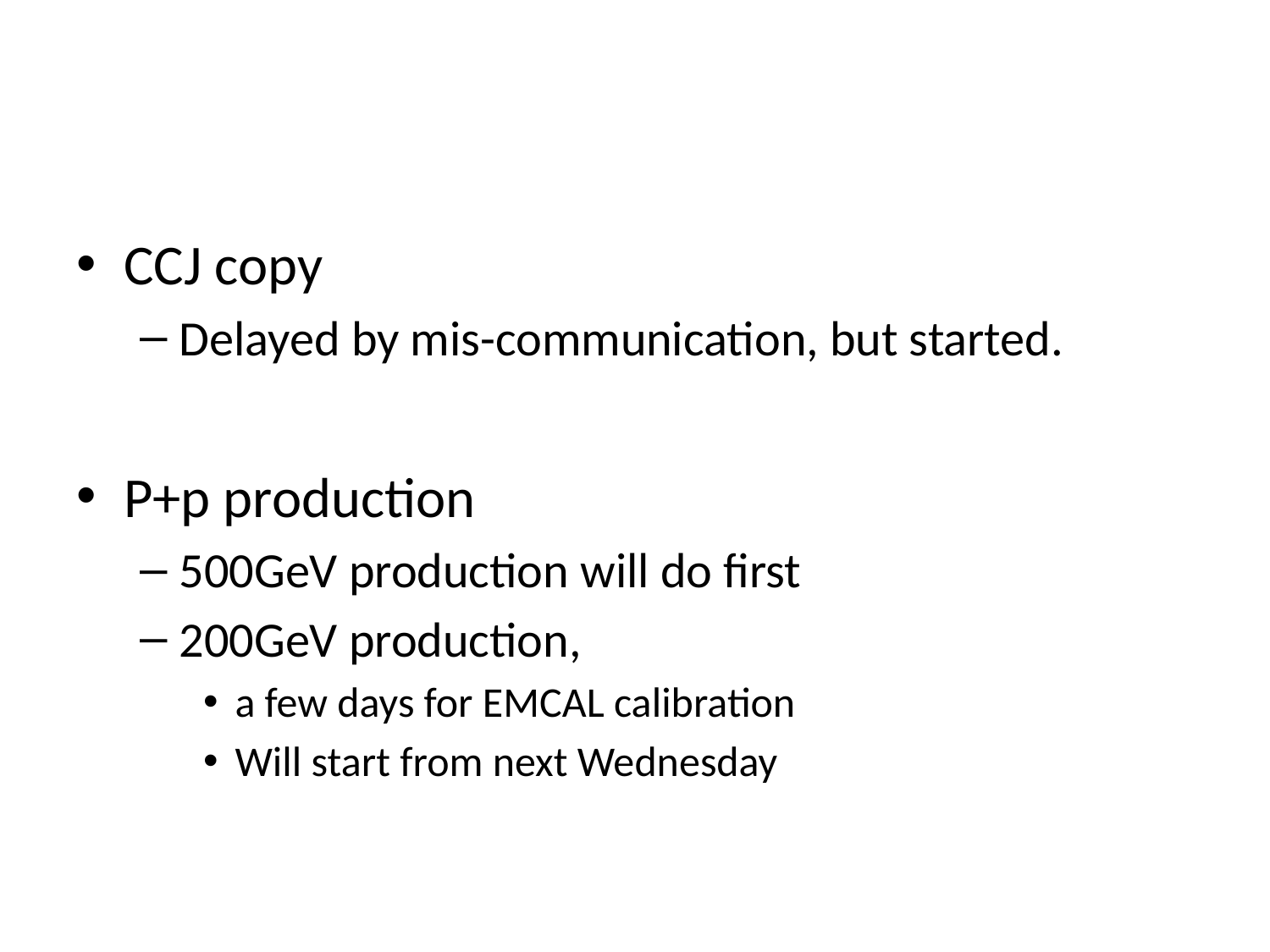

#
CCJ copy
Delayed by mis-communication, but started.

P+p production
500GeV production will do first
200GeV production,
a few days for EMCAL calibration
Will start from next Wednesday